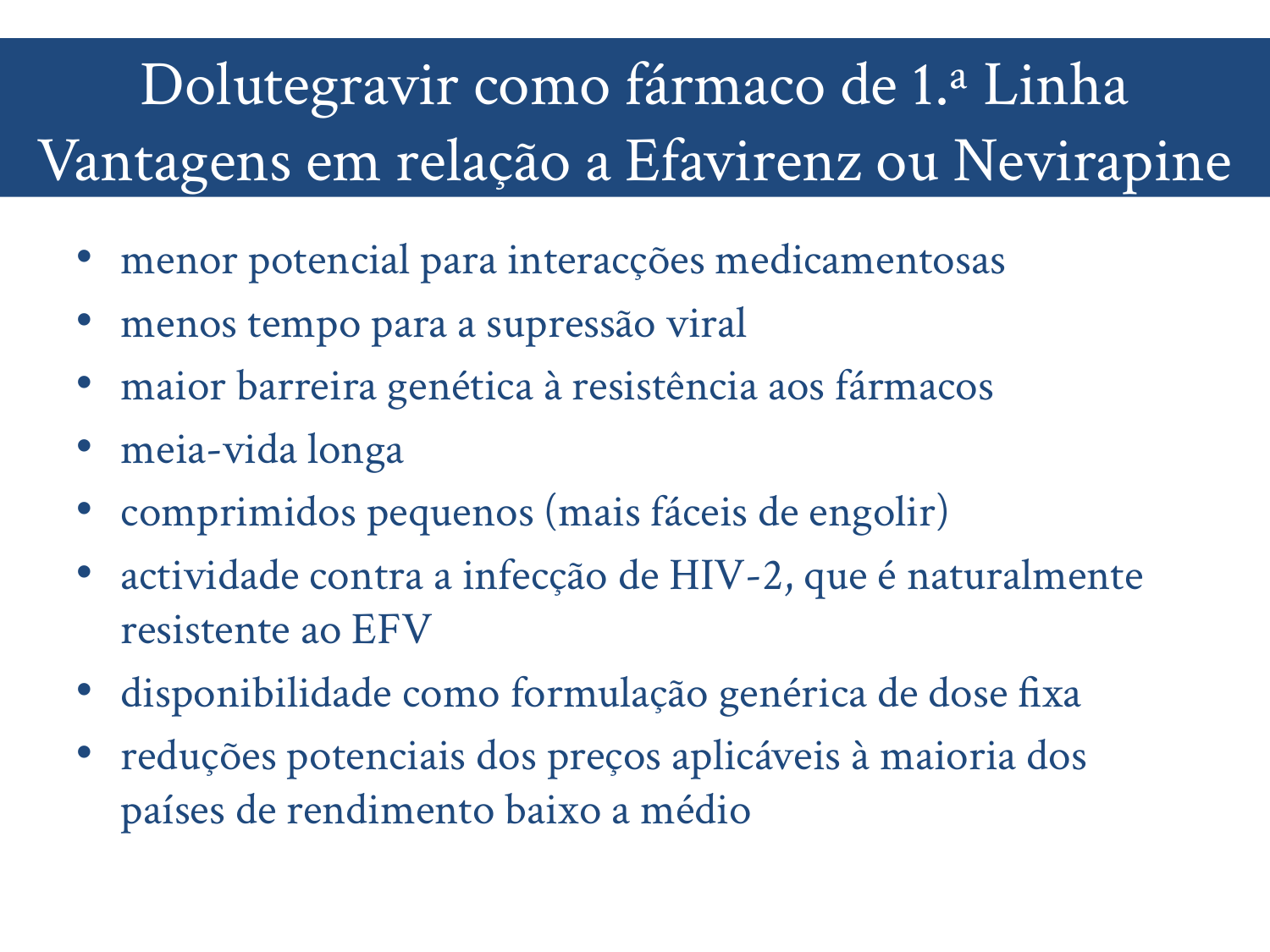

# Dolutegravir como fármaco de 1.ª Linha Vantagens em relação a Efavirenz ou Nevirapine
menor potencial para interacções medicamentosas
menos tempo para a supressão viral
maior barreira genética à resistência aos fármacos
meia-vida longa
comprimidos pequenos (mais fáceis de engolir)
actividade contra a infecção de HIV-2, que é naturalmente resistente ao EFV
disponibilidade como formulação genérica de dose fixa
reduções potenciais dos preços aplicáveis à maioria dos países de rendimento baixo a médio